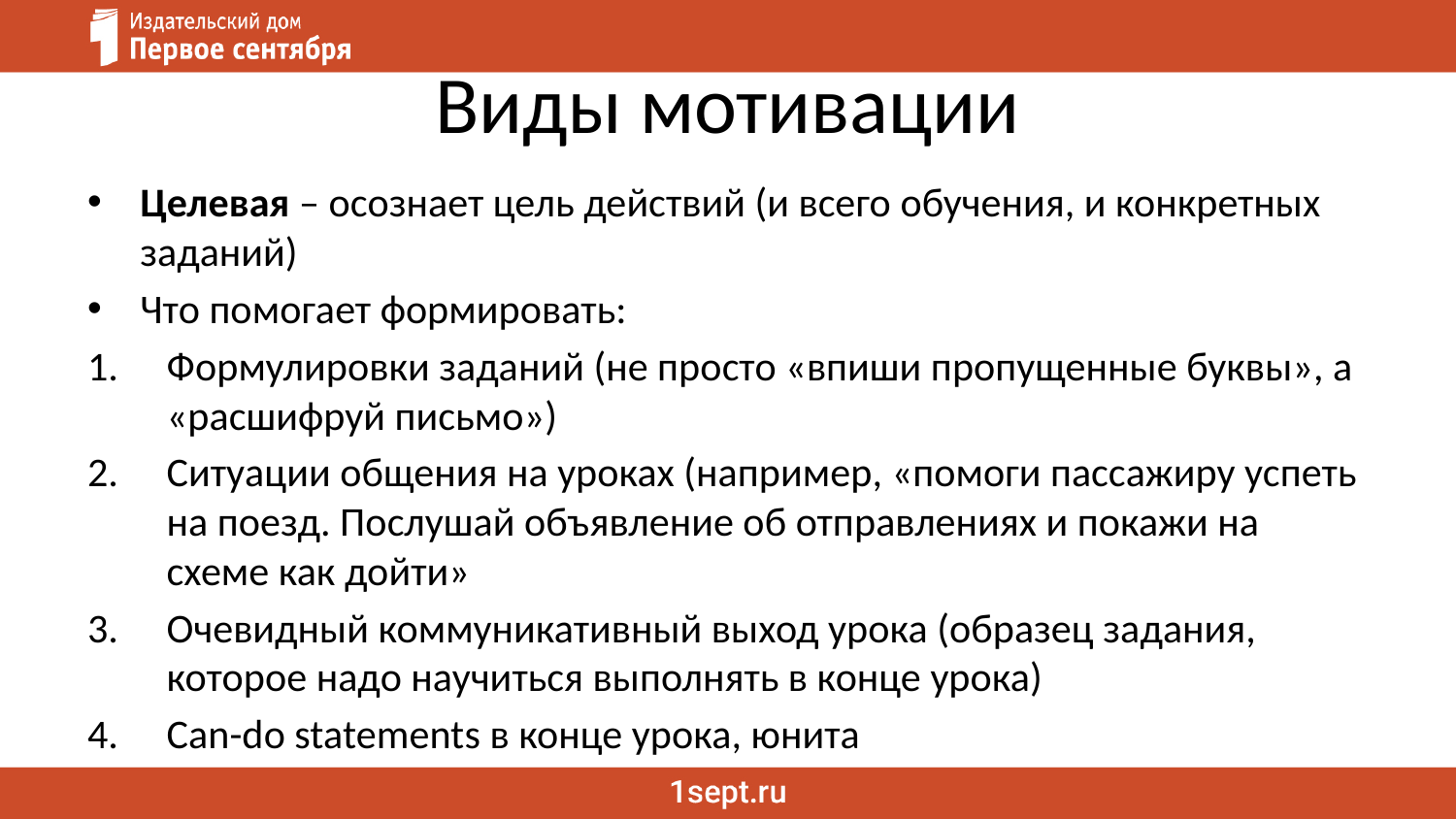

# Виды мотивации
Целевая – осознает цель действий (и всего обучения, и конкретных заданий)
Что помогает формировать:
Формулировки заданий (не просто «впиши пропущенные буквы», а «расшифруй письмо»)
Ситуации общения на уроках (например, «помоги пассажиру успеть на поезд. Послушай объявление об отправлениях и покажи на схеме как дойти»
Очевидный коммуникативный выход урока (образец задания, которое надо научиться выполнять в конце урока)
Can-do statements в конце урока, юнита